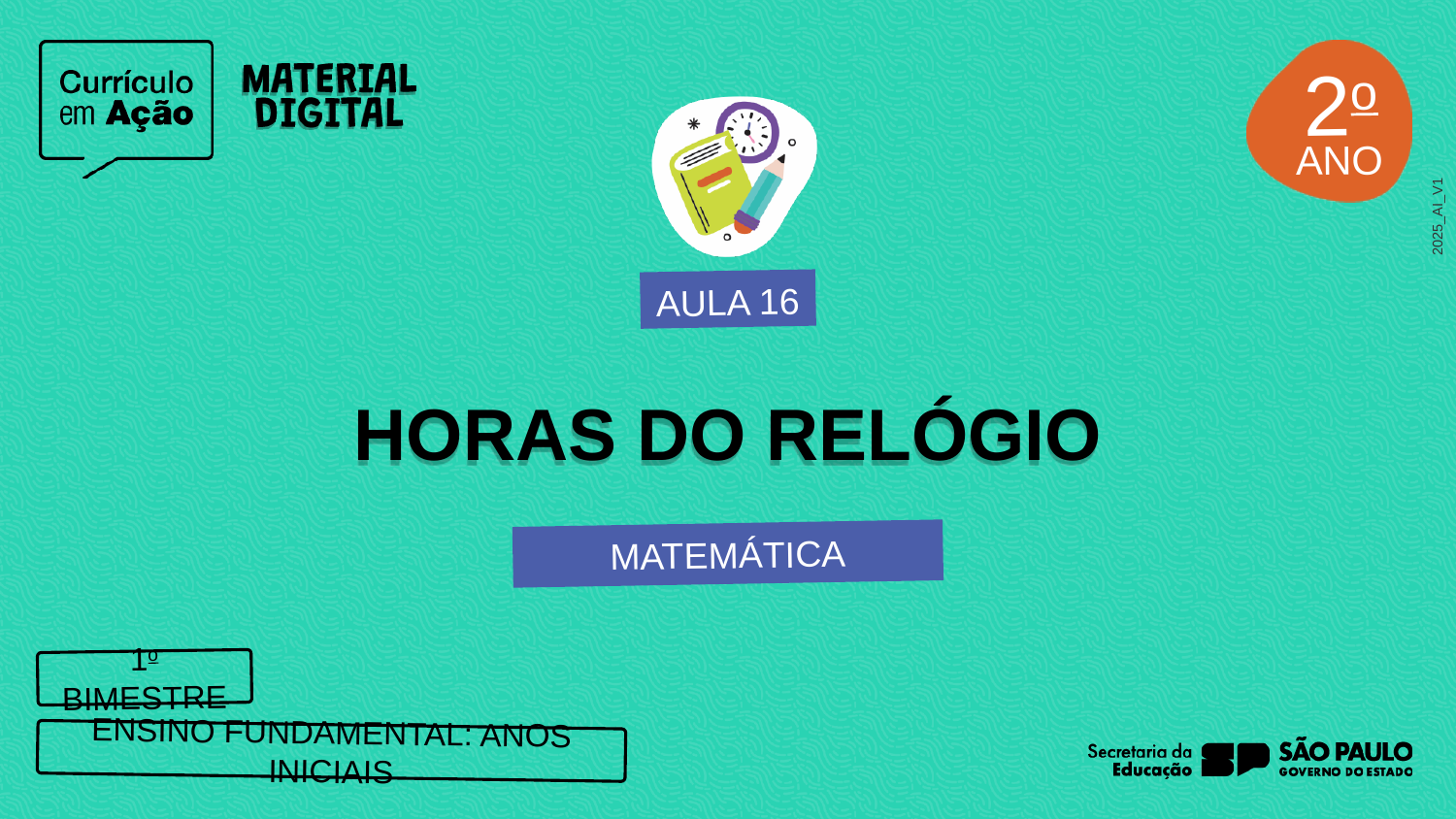

2o
AULA 16
HORAS DO RELÓGIO
MATEMÁTICA
1o BIMESTRE
ENSINO FUNDAMENTAL: ANOS INICIAIS